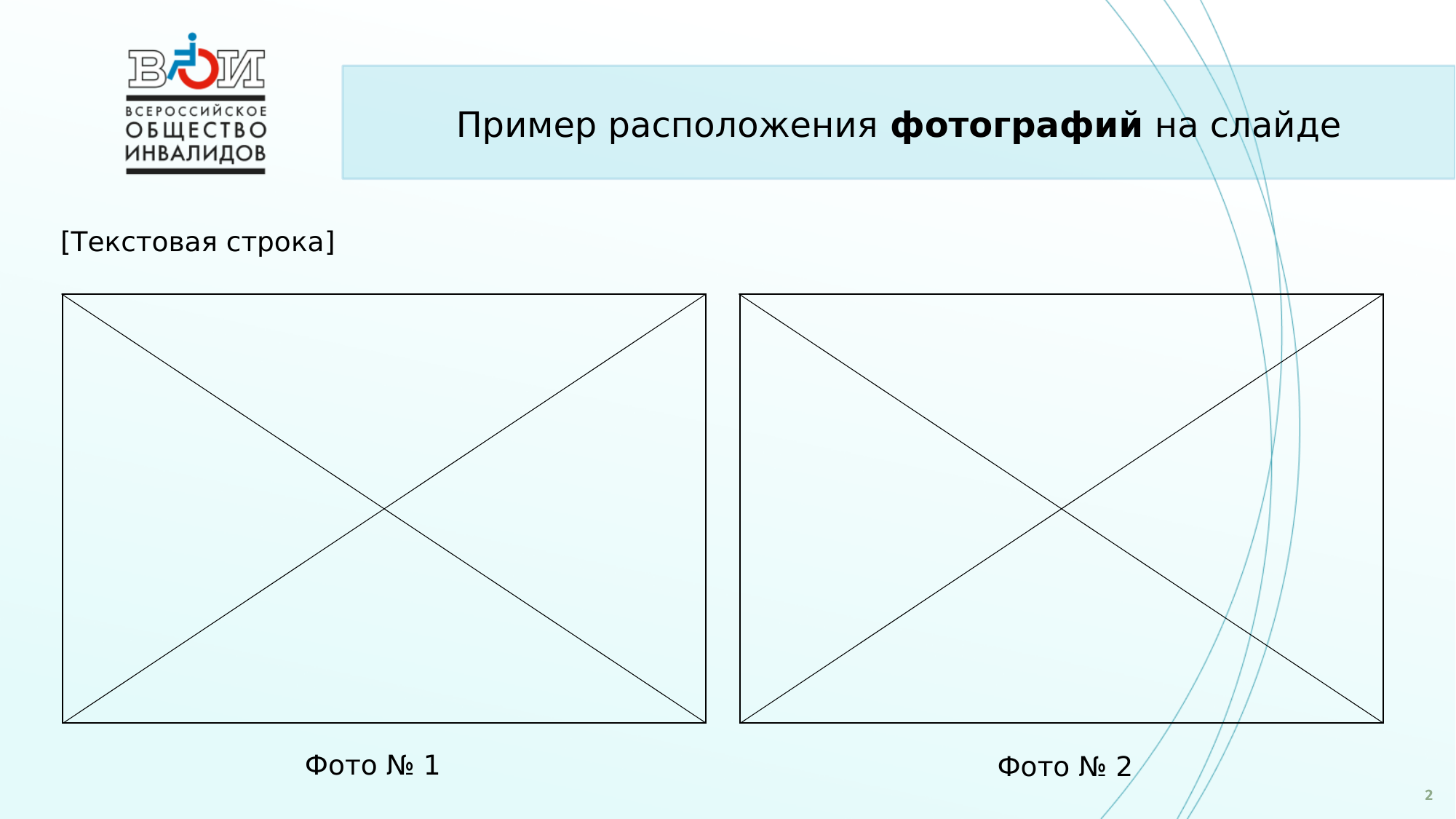

# Пример расположения фотографий на слайде
[Текстовая строка]

1
1

2
2

3
3
4
4
5
5
6
6
Фото № 1
Фото № 2
2